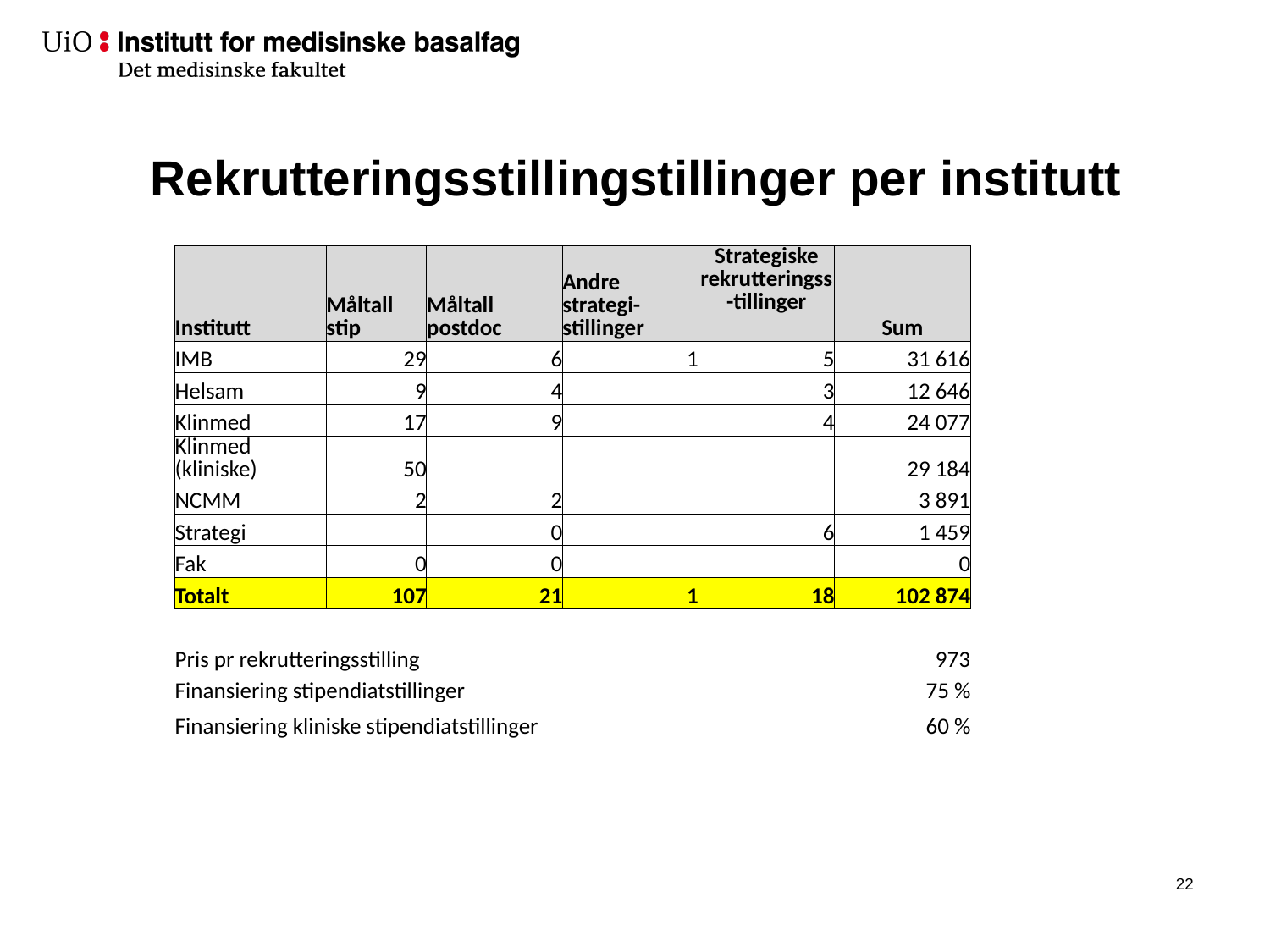

# Rekrutteringsstillingstillinger per institutt
| Institutt | Måltall stip | Måltall postdoc | Andre strategi-stillinger | Strategiske rekrutteringss-tillinger | Sum |
| --- | --- | --- | --- | --- | --- |
| IMB | 29 | 6 | 1 | 5 | 31 616 |
| Helsam | 9 | 4 |  | 3 | 12 646 |
| Klinmed | 17 | 9 |  | 4 | 24 077 |
| Klinmed (kliniske) | 50 |  |  |  | 29 184 |
| NCMM | 2 | 2 |  |  | 3 891 |
| Strategi |  | 0 |  | 6 | 1 459 |
| Fak | 0 | 0 |  |  | 0 |
| Totalt | 107 | 21 | 1 | 18 | 102 874 |
|  |  |  |  |  |  |
| Pris pr rekrutteringsstilling |  |  |  |  | 973 |
| Finansiering stipendiatstillinger |  |  |  |  | 75 % |
| Finansiering kliniske stipendiatstillinger |  |  |  |  | 60 % |

22